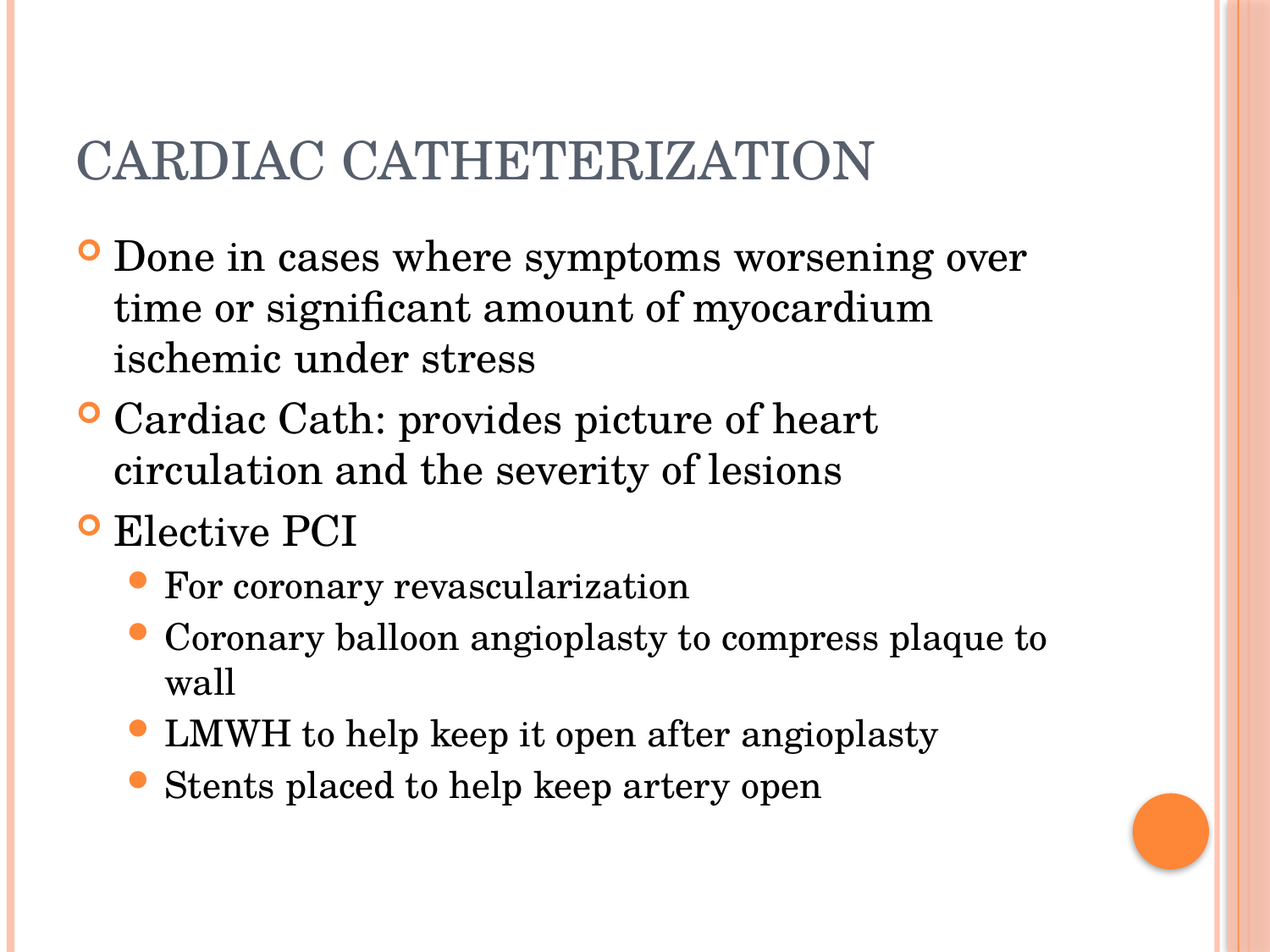

# Cardiac Catheterization
Done in cases where symptoms worsening over time or significant amount of myocardium ischemic under stress
Cardiac Cath: provides picture of heart circulation and the severity of lesions
Elective PCI
For coronary revascularization
Coronary balloon angioplasty to compress plaque to wall
LMWH to help keep it open after angioplasty
Stents placed to help keep artery open